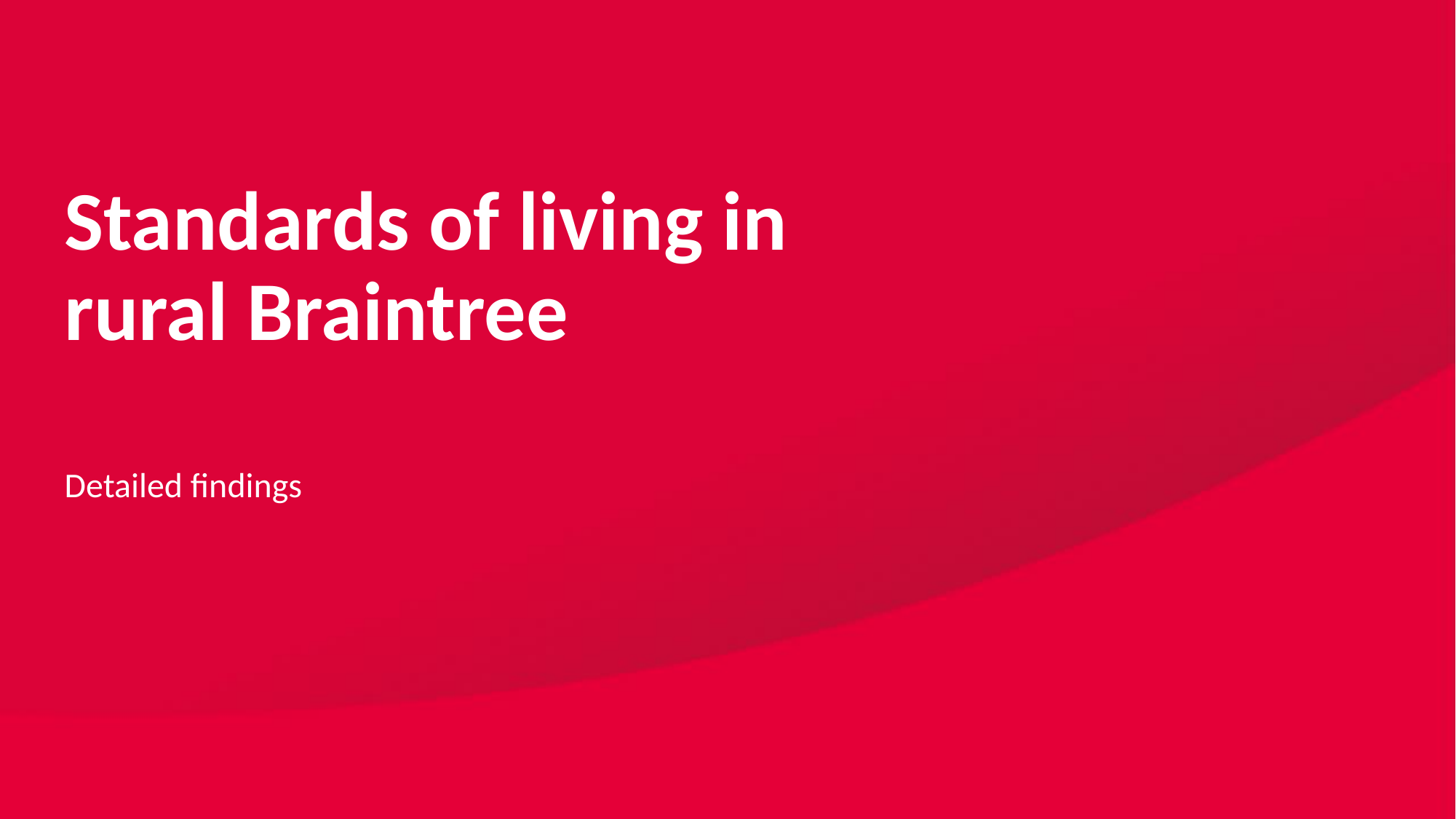

# Standards of living in rural Braintree
Detailed findings